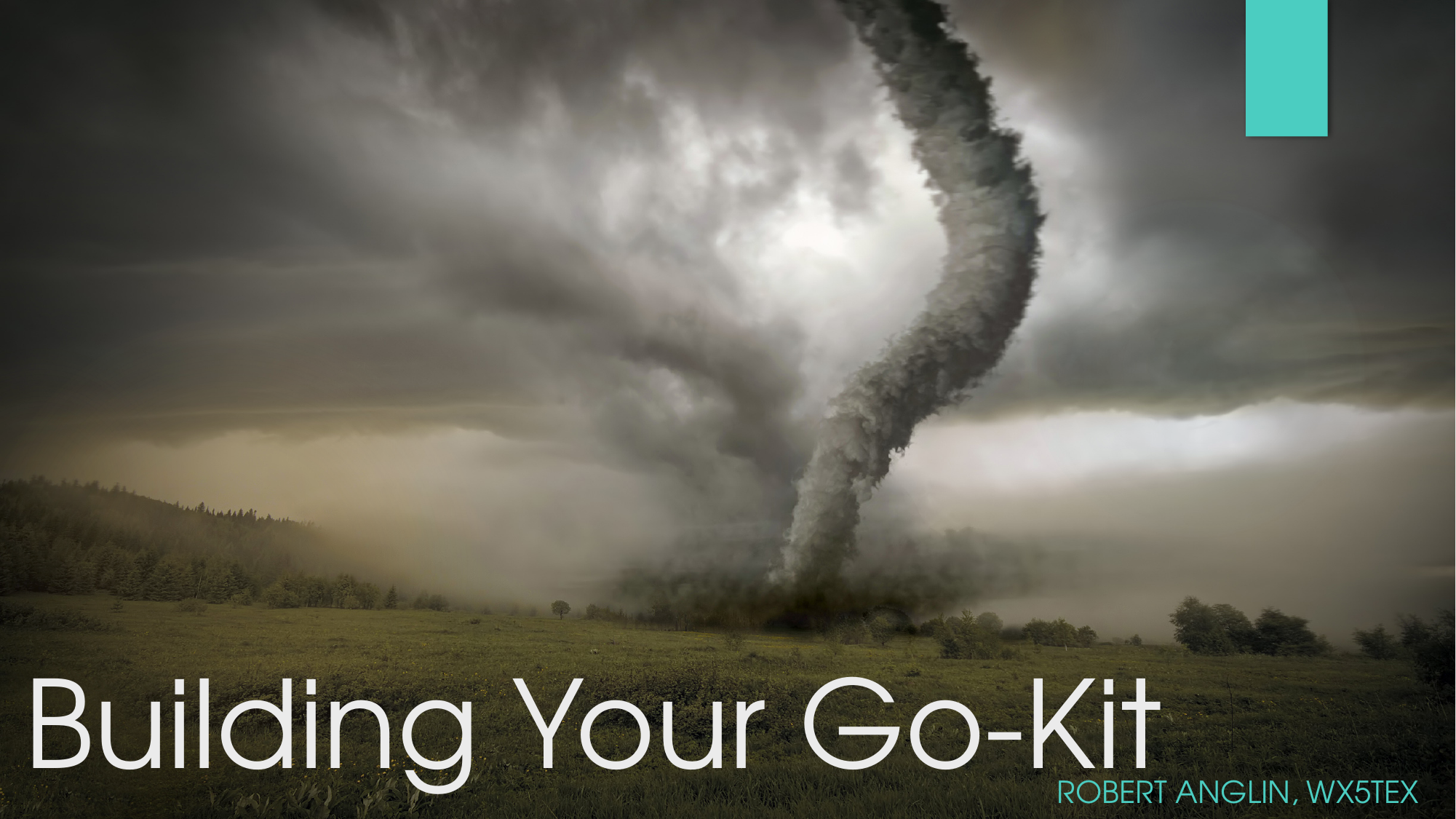

# Building Your Go-Kit
Robert Anglin, WX5TEX